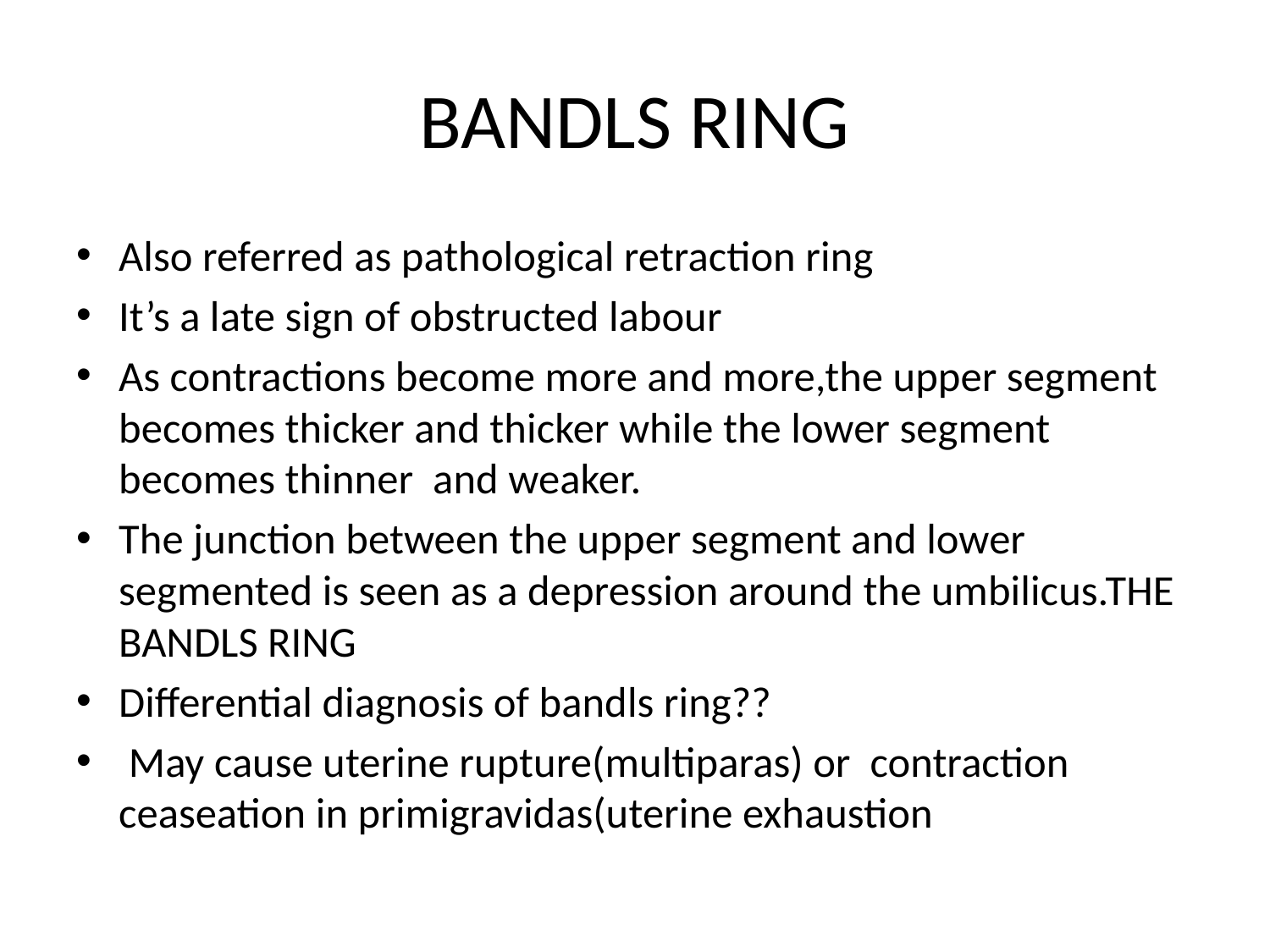

# BANDLS RING
Also referred as pathological retraction ring
It’s a late sign of obstructed labour
As contractions become more and more,the upper segment becomes thicker and thicker while the lower segment becomes thinner  and weaker.
The junction between the upper segment and lower segmented is seen as a depression around the umbilicus.THE BANDLS RING
Differential diagnosis of bandls ring??
 May cause uterine rupture(multiparas) or  contraction ceaseation in primigravidas(uterine exhaustion